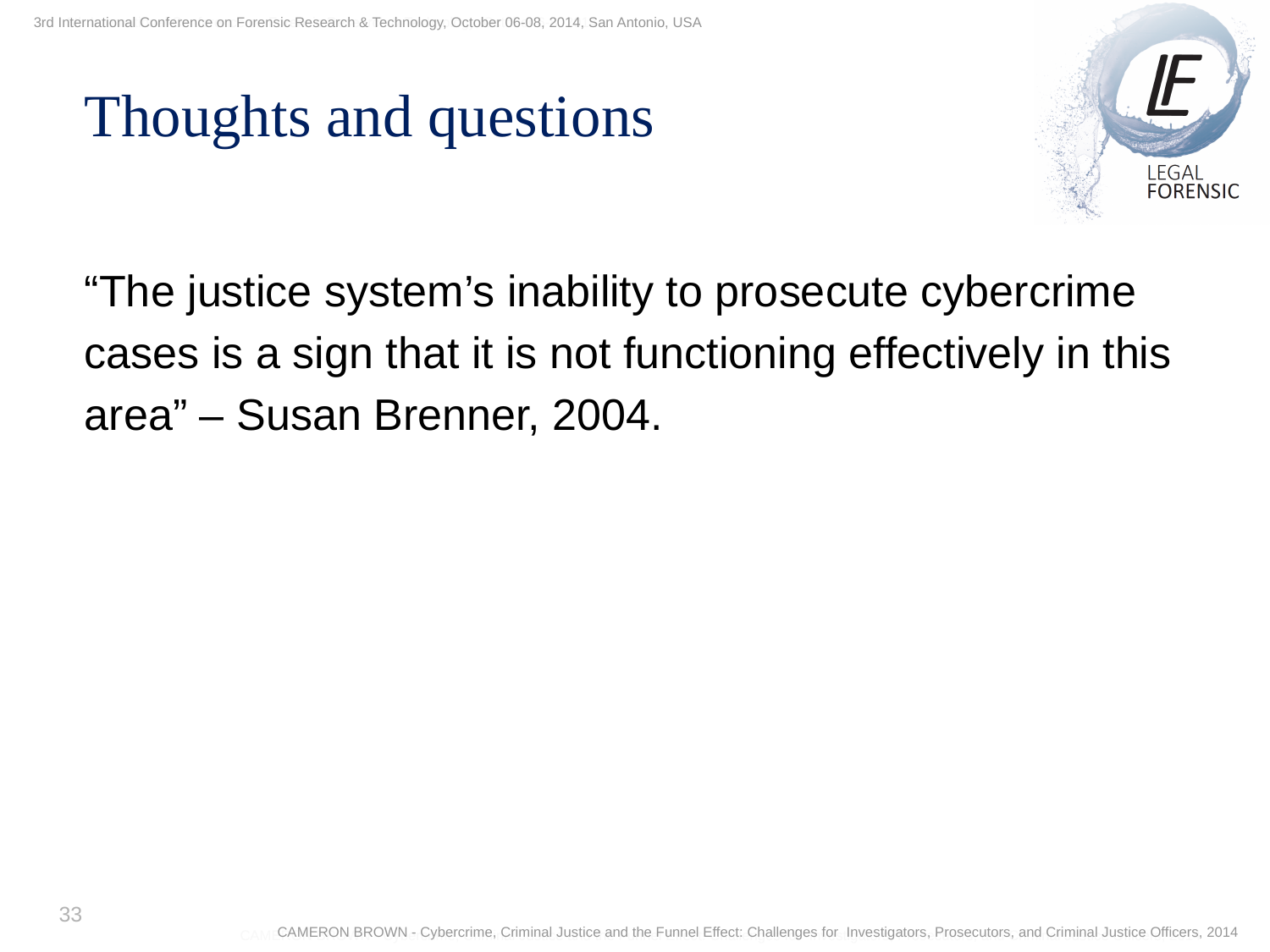

3rd International Conference on Forensic Research & Technology, October 06-08, 2014, San Antonio, USA
3th International Conference on Forensic Research & Technology, October 6-8, 2014
Thoughts and questions
“The justice system’s inability to prosecute cybercrime cases is a sign that it is not functioning effectively in this area” – Susan Brenner, 2004.
33
CAMERON BROWN - Cybercrime, Criminal Justice and the Funnel Effect: Challenges for  Investigators, Prosecutors, and Criminal Justice Officers, 2014
CAMERON BROWN - Cybercrime, Criminal Justice and the Funnel Effect: Challenges for  Investigators, Prosecutors, and Criminal Justice Officers, 2014